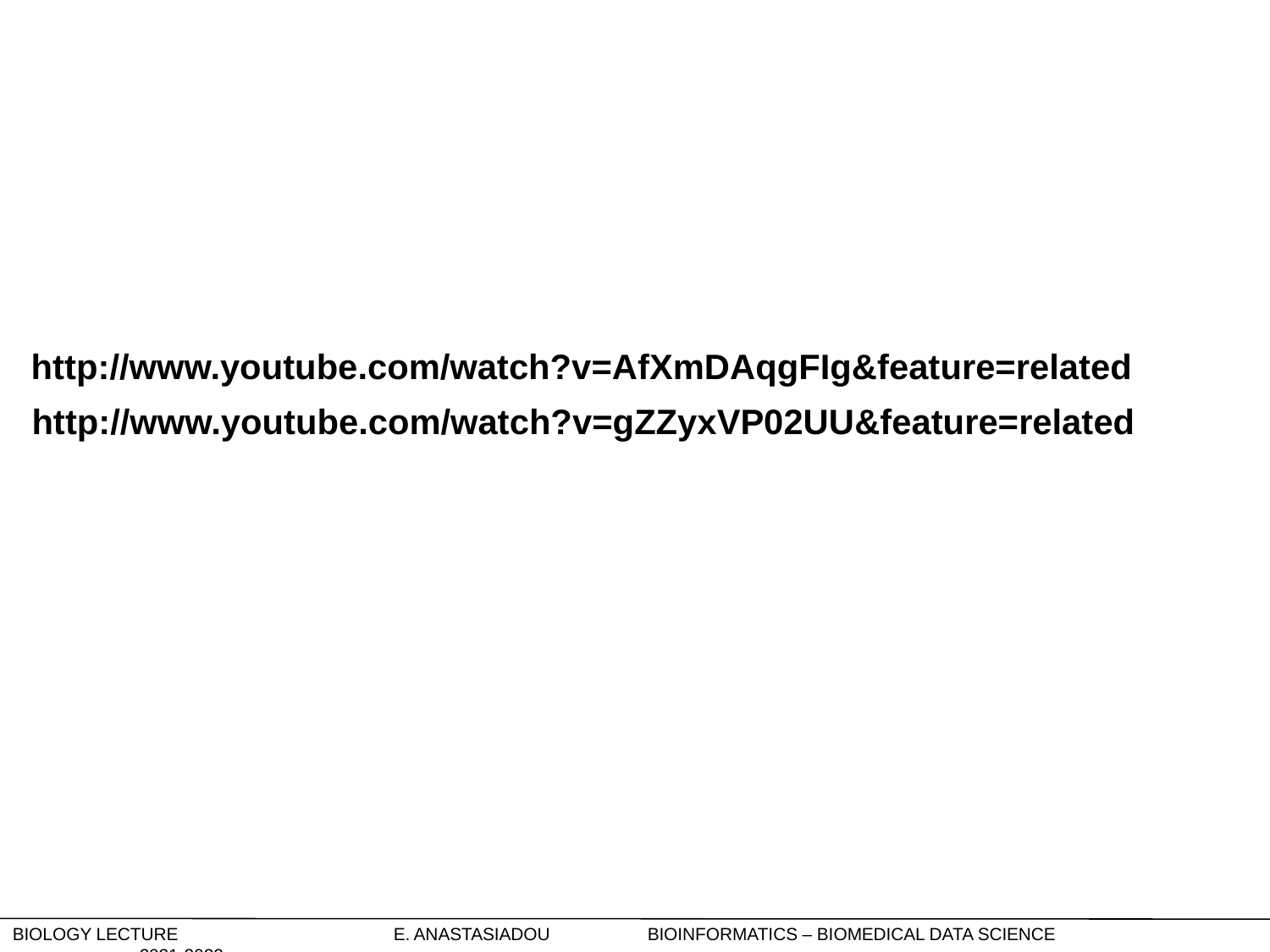

http://www.youtube.com/watch?v=AfXmDAqgFIg&feature=related
http://www.youtube.com/watch?v=gZZyxVP02UU&feature=related
Biology Lecture		E. Anastasiadou	Bioinformatics – Biomedical Data Science		2021-2022